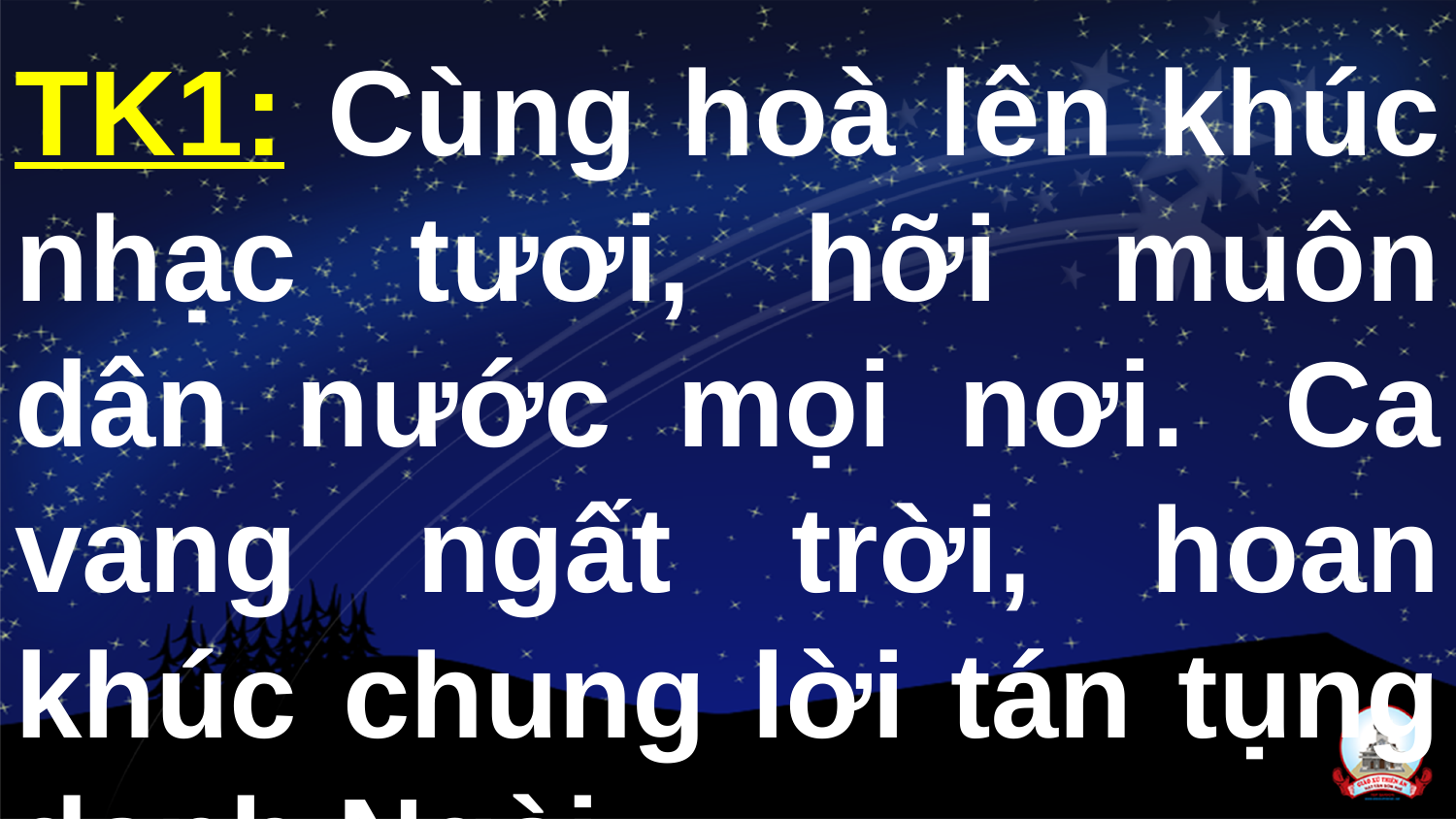

TK1: Cùng hoà lên khúc nhạc tươi, hỡi muôn dân nước mọi nơi.  Ca vang ngất trời, hoan khúc chung lời tán tụng danh Ngài.